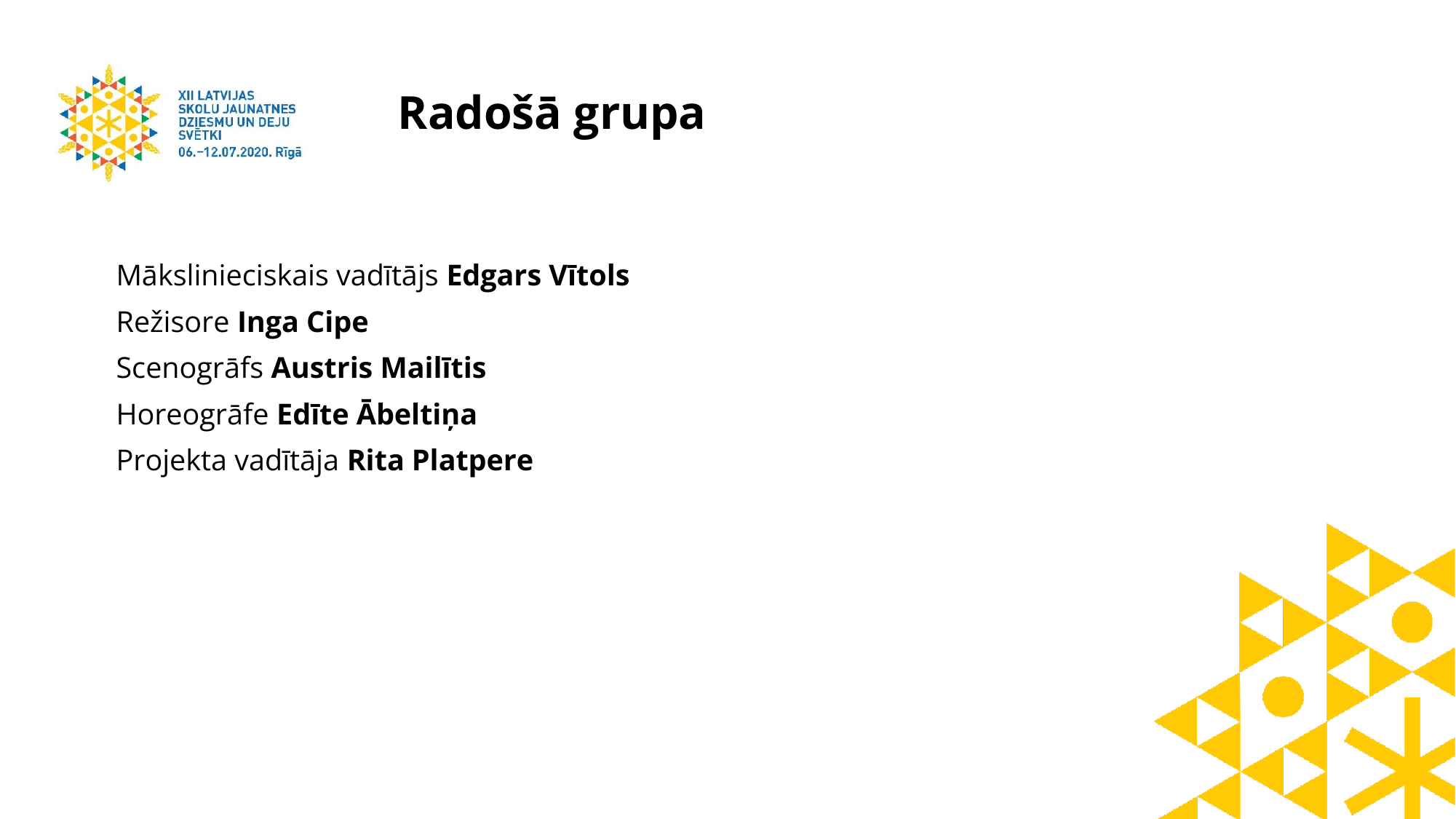

Radošā grupa
Mākslinieciskais vadītājs Edgars Vītols
Režisore Inga Cipe
Scenogrāfs Austris Mailītis
Horeogrāfe Edīte Ābeltiņa
Projekta vadītāja Rita Platpere